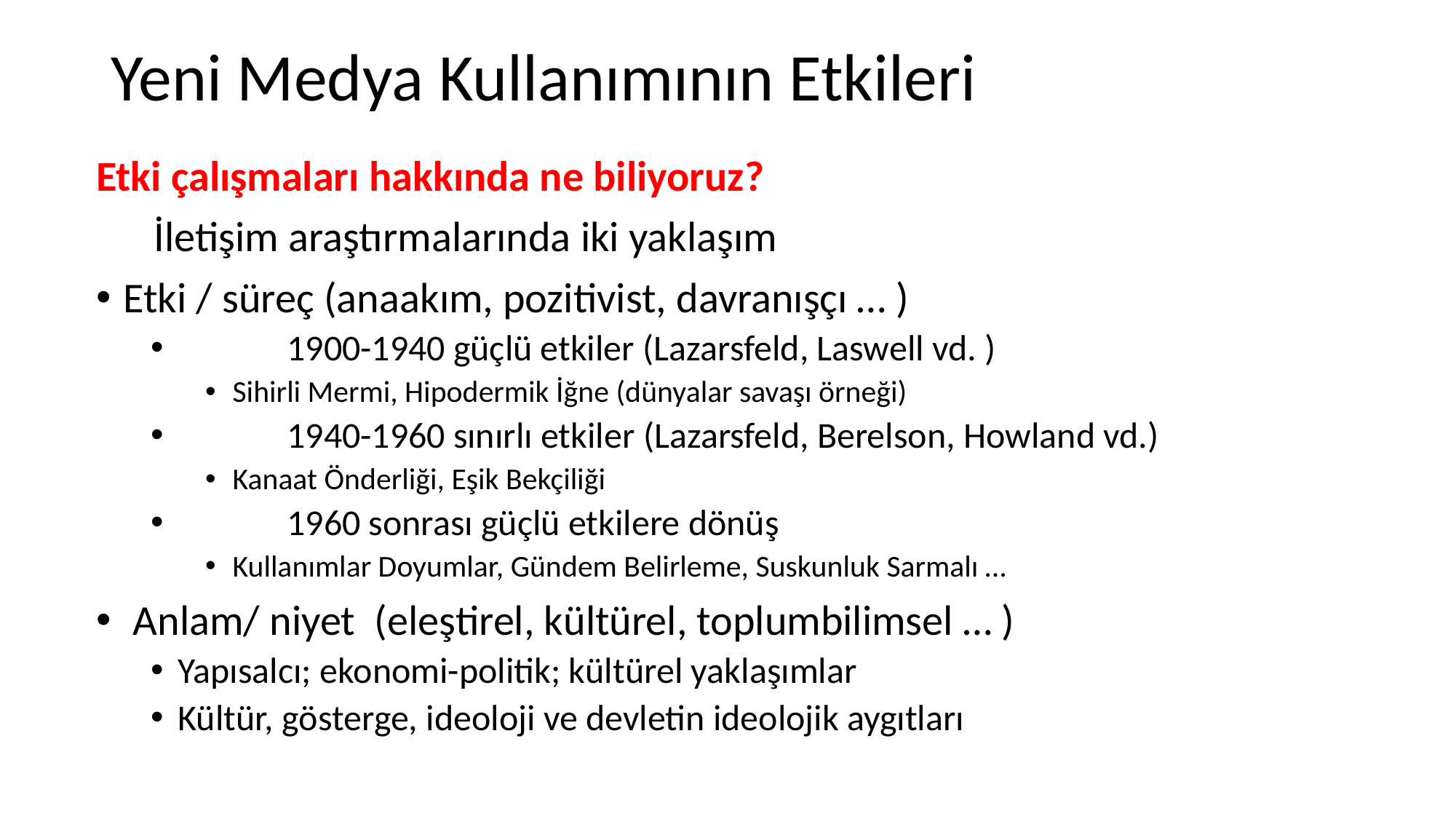

# Yeni Medya Kullanımının Etkileri
Etki çalışmaları hakkında ne biliyoruz?
      İletişim araştırmalarında iki yaklaşım
Etki / süreç (anaakım, pozitivist, davranışçı … )
	1900-1940 güçlü etkiler (Lazarsfeld, Laswell vd. )
Sihirli Mermi, Hipodermik İğne (dünyalar savaşı örneği)
	1940-1960 sınırlı etkiler (Lazarsfeld, Berelson, Howland vd.)
Kanaat Önderliği, Eşik Bekçiliği
	1960 sonrası güçlü etkilere dönüş
Kullanımlar Doyumlar, Gündem Belirleme, Suskunluk Sarmalı …
 Anlam/ niyet  (eleştirel, kültürel, toplumbilimsel … )
Yapısalcı; ekonomi-politik; kültürel yaklaşımlar
Kültür, gösterge, ideoloji ve devletin ideolojik aygıtları